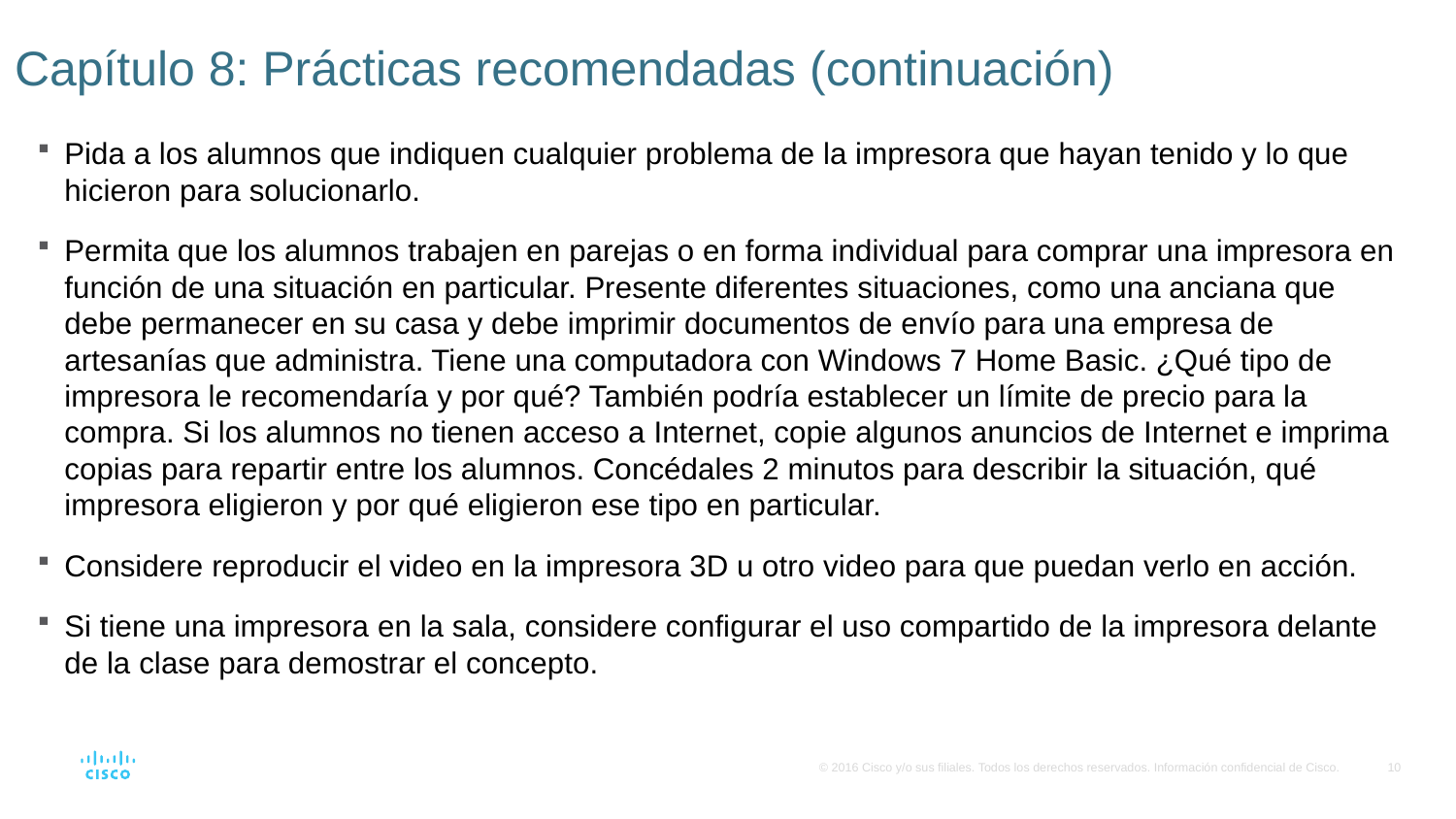

# Capítulo 8: Prácticas recomendadas (continuación)
Pida a los alumnos que indiquen cualquier problema de la impresora que hayan tenido y lo que hicieron para solucionarlo.
Permita que los alumnos trabajen en parejas o en forma individual para comprar una impresora en función de una situación en particular. Presente diferentes situaciones, como una anciana que debe permanecer en su casa y debe imprimir documentos de envío para una empresa de artesanías que administra. Tiene una computadora con Windows 7 Home Basic. ¿Qué tipo de impresora le recomendaría y por qué? También podría establecer un límite de precio para la compra. Si los alumnos no tienen acceso a Internet, copie algunos anuncios de Internet e imprima copias para repartir entre los alumnos. Concédales 2 minutos para describir la situación, qué impresora eligieron y por qué eligieron ese tipo en particular.
Considere reproducir el video en la impresora 3D u otro video para que puedan verlo en acción.
Si tiene una impresora en la sala, considere configurar el uso compartido de la impresora delante de la clase para demostrar el concepto.